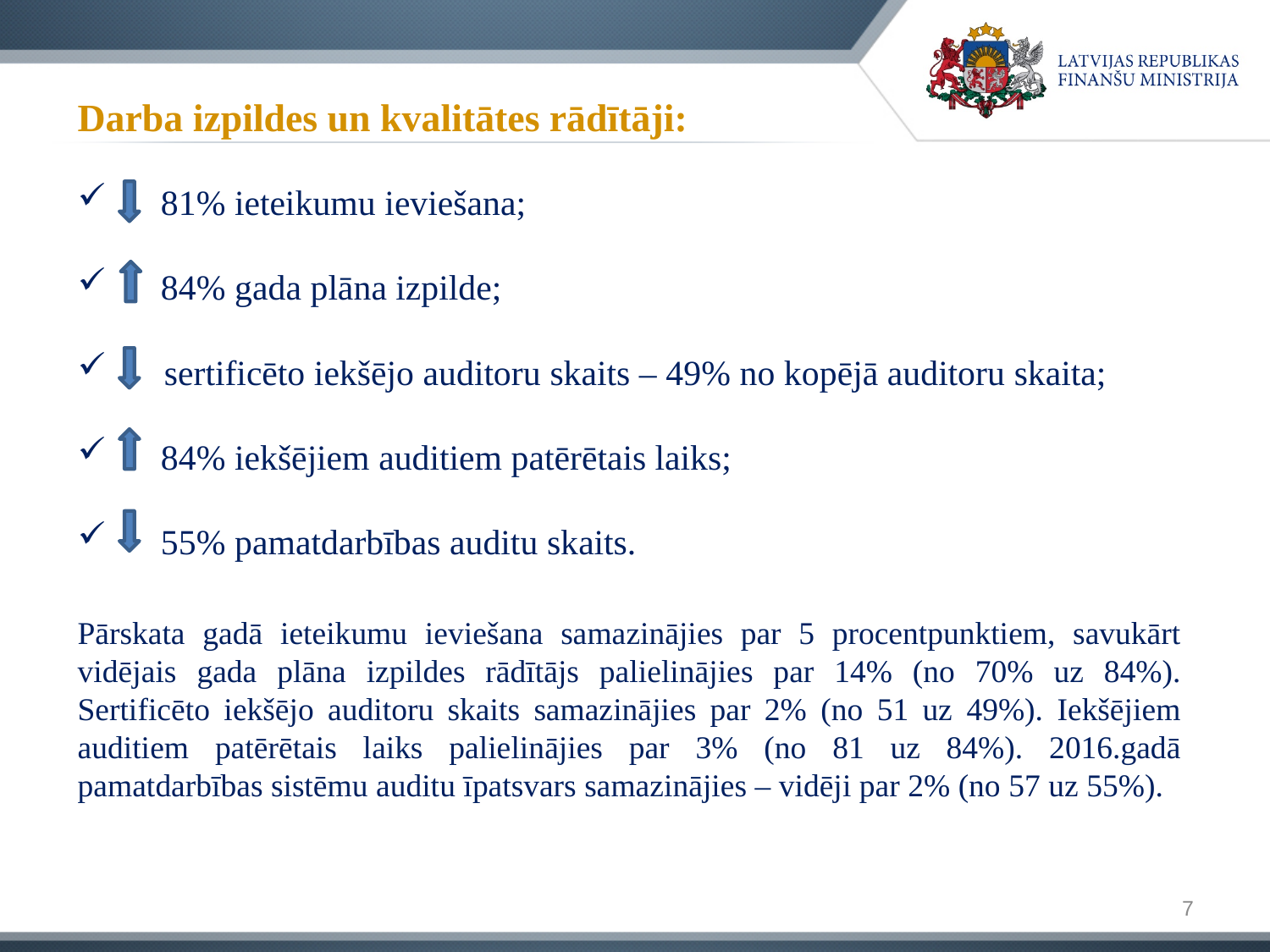

# Darba izpildes un kvalitātes rādītāji:
    81% ieteikumu ieviešana;

    84% gada plāna izpilde;

    sertificēto iekšējo auditoru skaits – 49% no kopējā auditoru skaita;

    84% iekšējiem auditiem patērētais laiks;

    55% pamatdarbības auditu skaits.

Pārskata gadā ieteikumu ieviešana samazinājies par 5 procentpunktiem, savukārt vidējais gada plāna izpildes rādītājs palielinājies par 14% (no 70% uz 84%). Sertificēto iekšējo auditoru skaits samazinājies par 2% (no 51 uz 49%). Iekšējiem auditiem patērētais laiks palielinājies par 3% (no 81 uz 84%). 2016.gadā pamatdarbības sistēmu auditu īpatsvars samazinājies – vidēji par 2% (no 57 uz 55%).

7